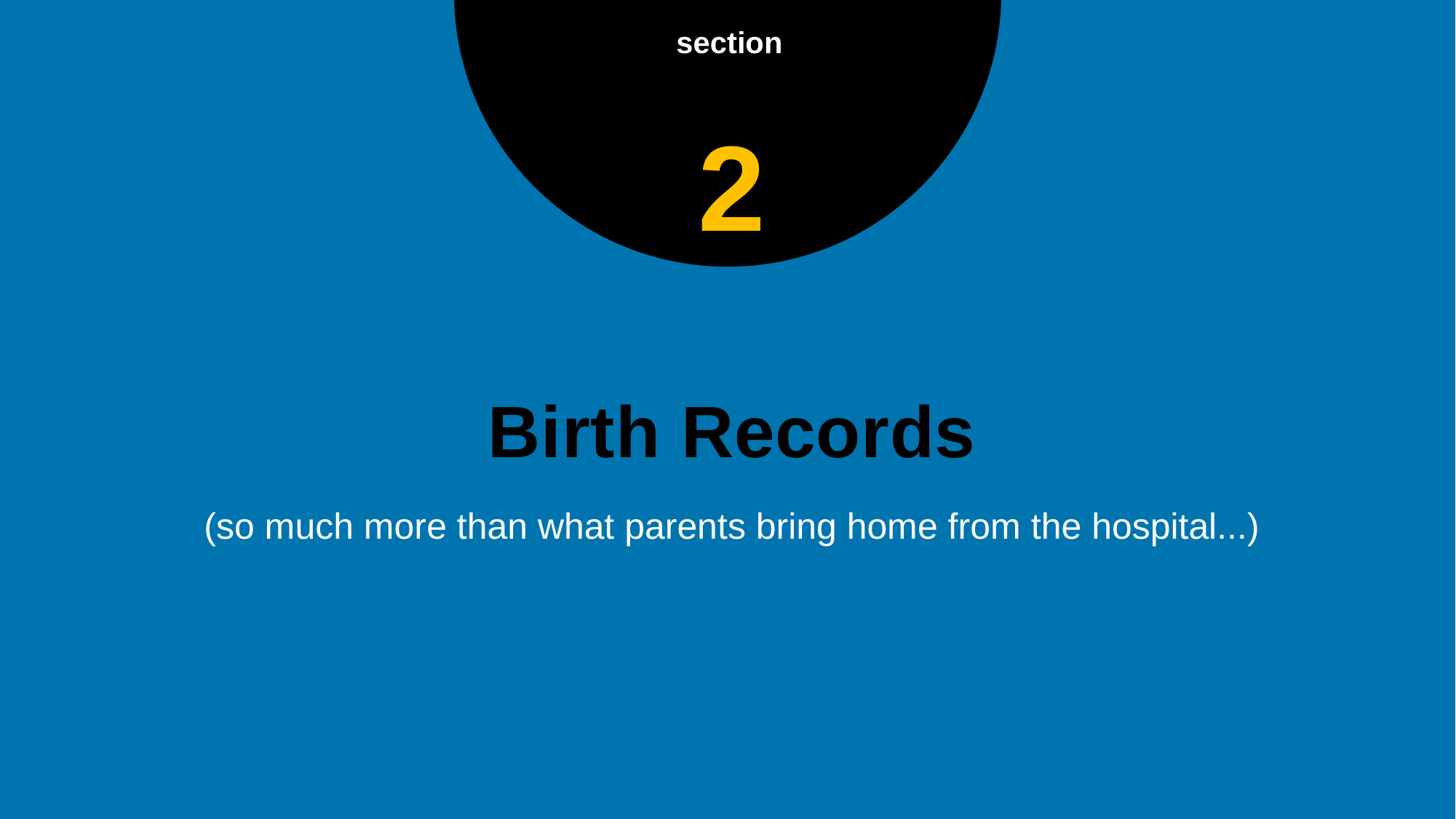

section
2
# Birth Records
(so much more than what parents bring home from the hospital...)
6